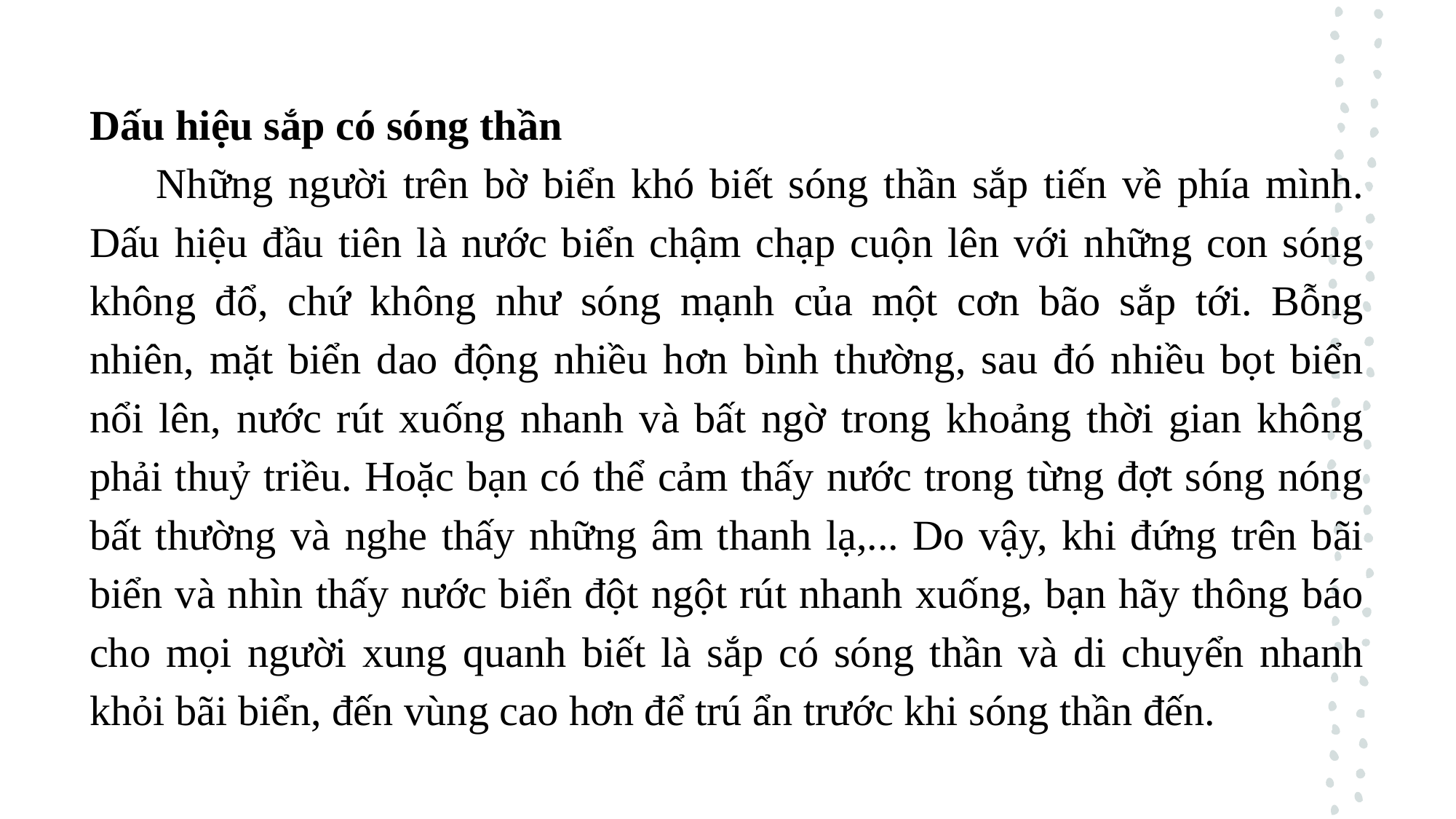

Dấu hiệu sắp có sóng thần
   Những người trên bờ biển khó biết sóng thần sắp tiến về phía mình. Dấu hiệu đầu tiên là nước biển chậm chạp cuộn lên với những con sóng không đổ, chứ không như sóng mạnh của một cơn bão sắp tới. Bỗng nhiên, mặt biển dao động nhiều hơn bình thường, sau đó nhiều bọt biển nổi lên, nước rút xuống nhanh và bất ngờ trong khoảng thời gian không phải thuỷ triều. Hoặc bạn có thể cảm thấy nước trong từng đợt sóng nóng bất thường và nghe thấy những âm thanh lạ,... Do vậy, khi đứng trên bãi biển và nhìn thấy nước biển đột ngột rút nhanh xuống, bạn hãy thông báo cho mọi người xung quanh biết là sắp có sóng thần và di chuyển nhanh khỏi bãi biển, đến vùng cao hơn để trú ẩn trước khi sóng thần đến.